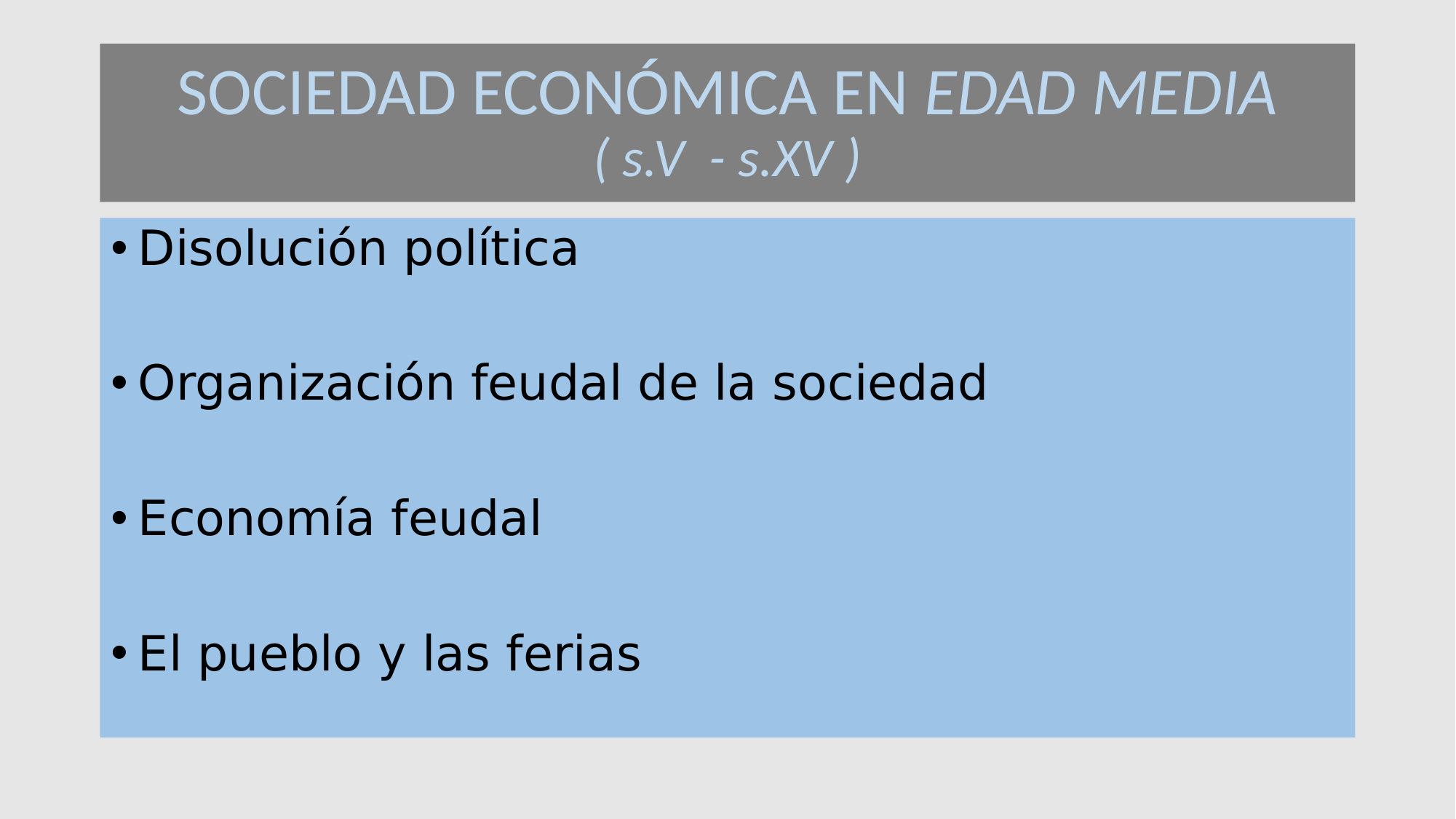

# SOCIEDAD ECONÓMICA EN EDAD MEDIA ( s.V  - s.XV )
Disolución política

Organización feudal de la sociedad

Economía feudal

El pueblo y las ferias